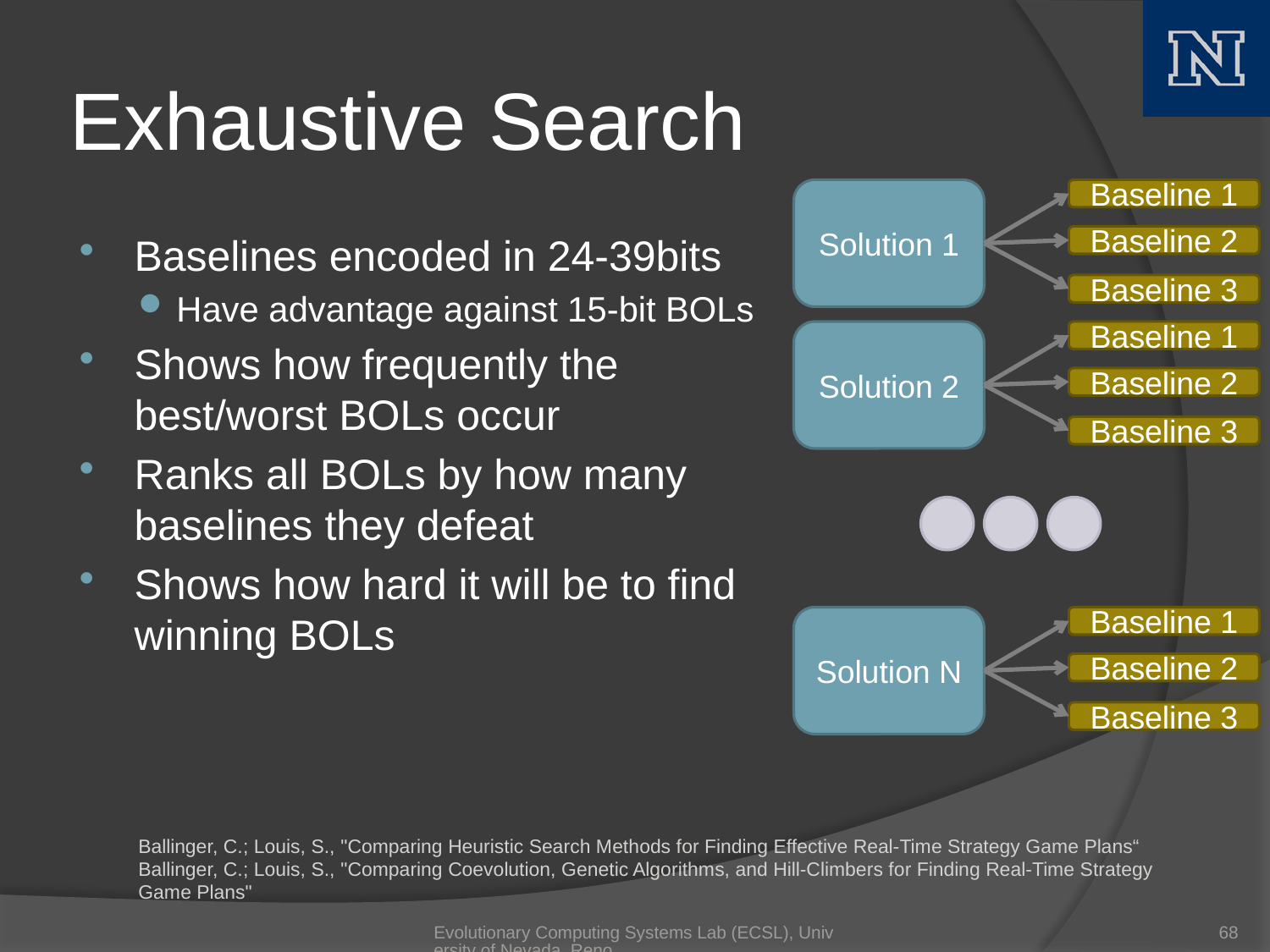

# Exhaustive Search
Solution 1
Baseline 1
Baselines encoded in 24-39bits
Have advantage against 15-bit BOLs
Shows how frequently the best/worst BOLs occur
Ranks all BOLs by how many baselines they defeat
Shows how hard it will be to find winning BOLs

Baseline 2
Baseline 3
Solution 2
Baseline 1
Baseline 2
Baseline 3

Solution N
Baseline 1
Baseline 2
Baseline 3
Ballinger, C.; Louis, S., "Comparing Heuristic Search Methods for Finding Effective Real-Time Strategy Game Plans“
Ballinger, C.; Louis, S., "Comparing Coevolution, Genetic Algorithms, and Hill-Climbers for Finding Real-Time Strategy Game Plans"
Evolutionary Computing Systems Lab (ECSL), University of Nevada, Reno
68